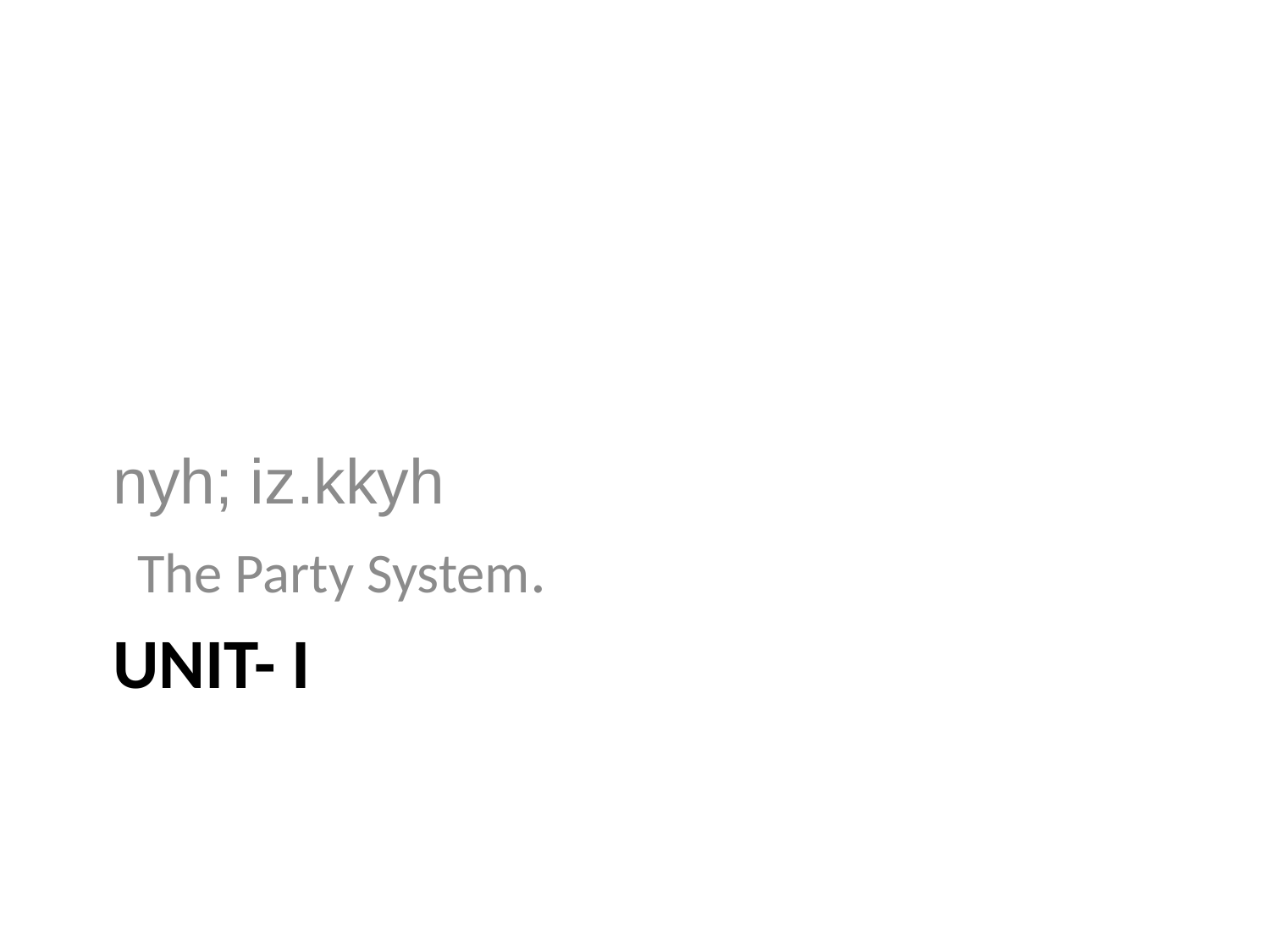

nyh; iz.kkyh
The Party System.
# Unit- I